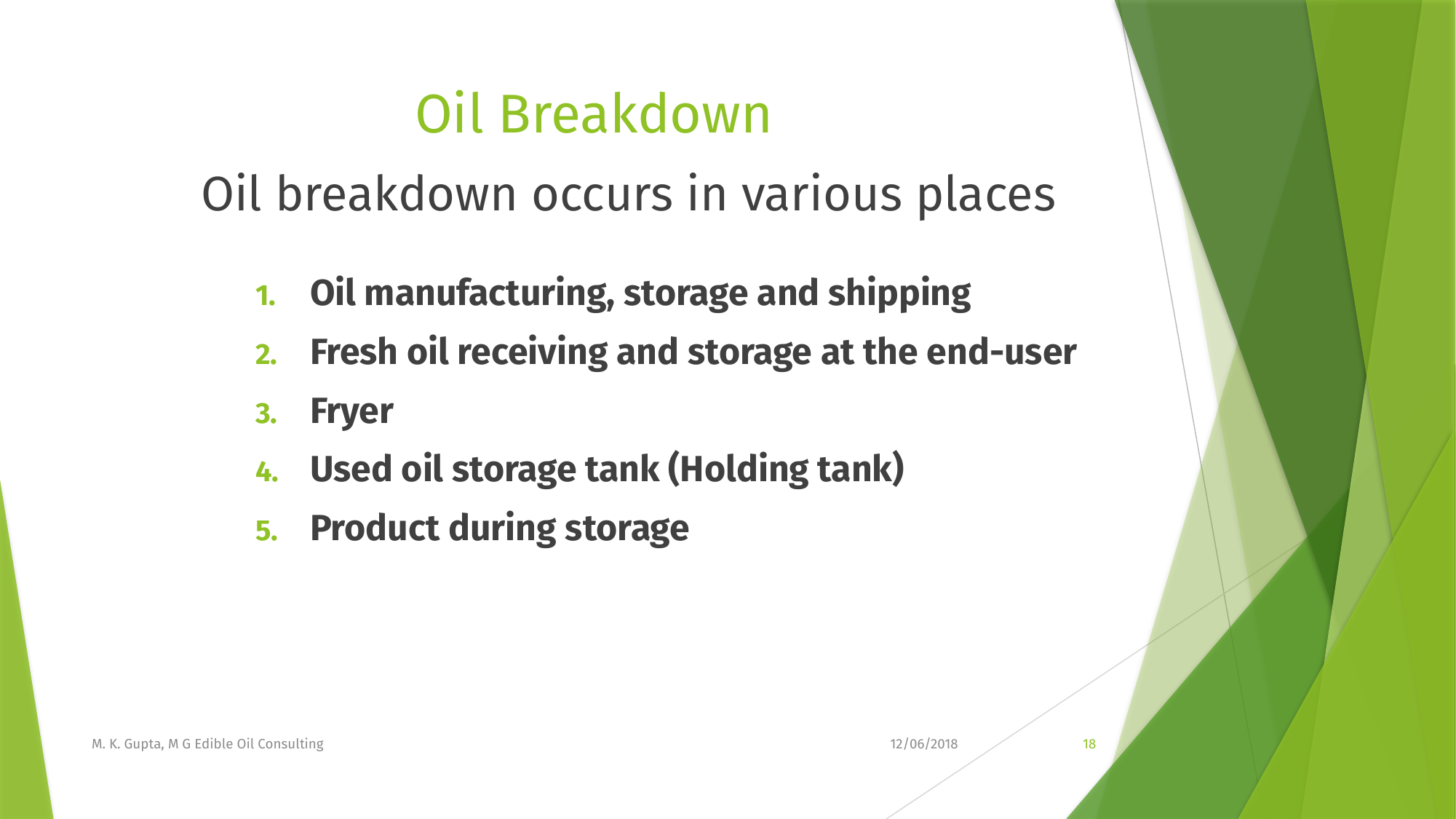

# Oil Breakdown
Oil breakdown occurs in various places

Oil manufacturing, storage and shipping
Fresh oil receiving and storage at the end-user
Fryer
Used oil storage tank (Holding tank)
Product during storage

M. K. Gupta, M G Edible Oil Consulting
12/06/2018
18